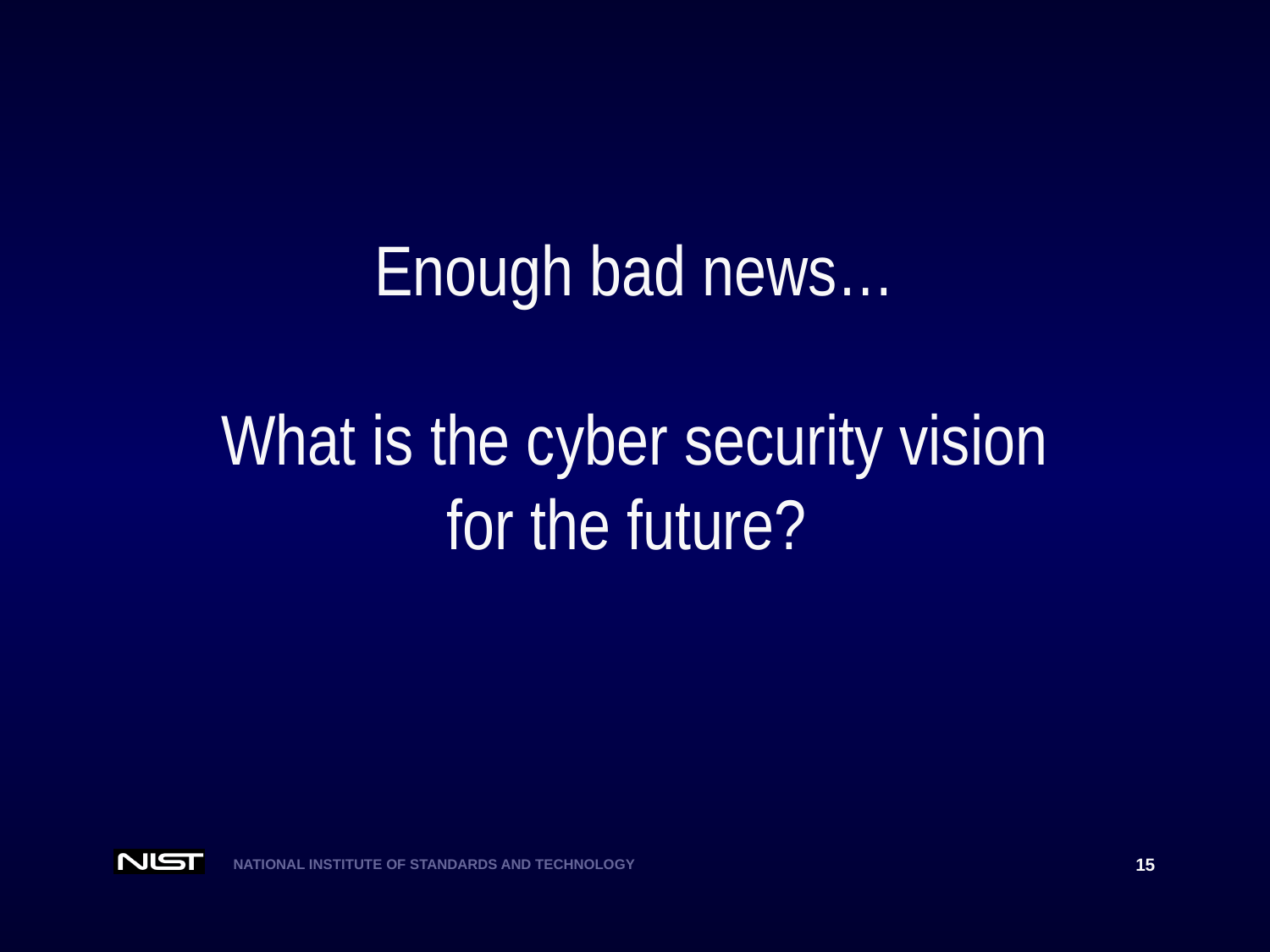

# Enough bad news… What is the cyber security vision for the future?